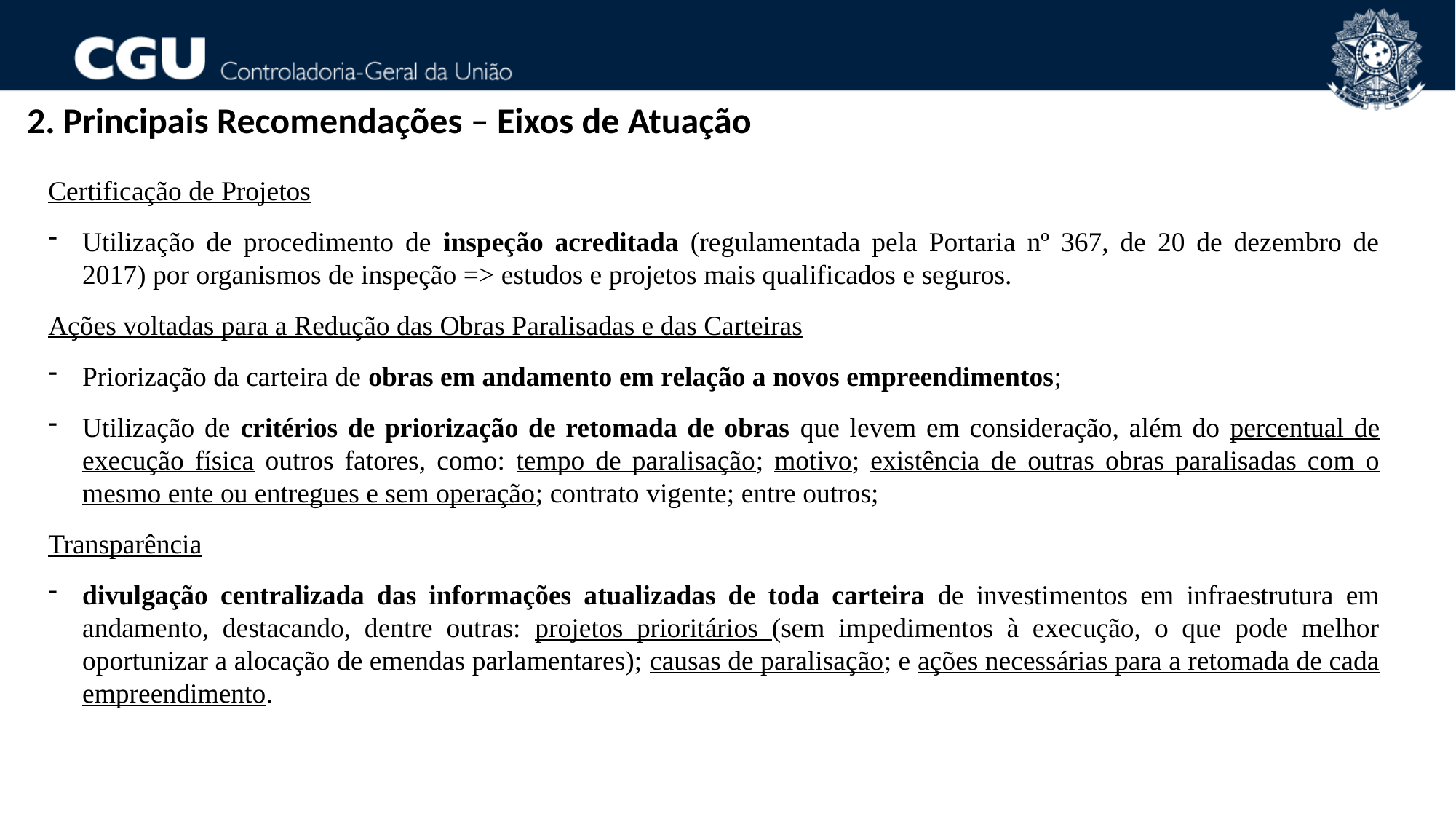

2. Principais Recomendações – Eixos de Atuação
Certificação de Projetos
Utilização de procedimento de inspeção acreditada (regulamentada pela Portaria nº 367, de 20 de dezembro de 2017) por organismos de inspeção => estudos e projetos mais qualificados e seguros.
Ações voltadas para a Redução das Obras Paralisadas e das Carteiras
Priorização da carteira de obras em andamento em relação a novos empreendimentos;
Utilização de critérios de priorização de retomada de obras que levem em consideração, além do percentual de execução física outros fatores, como: tempo de paralisação; motivo; existência de outras obras paralisadas com o mesmo ente ou entregues e sem operação; contrato vigente; entre outros;
Transparência
divulgação centralizada das informações atualizadas de toda carteira de investimentos em infraestrutura em andamento, destacando, dentre outras: projetos prioritários (sem impedimentos à execução, o que pode melhor oportunizar a alocação de emendas parlamentares); causas de paralisação; e ações necessárias para a retomada de cada empreendimento.